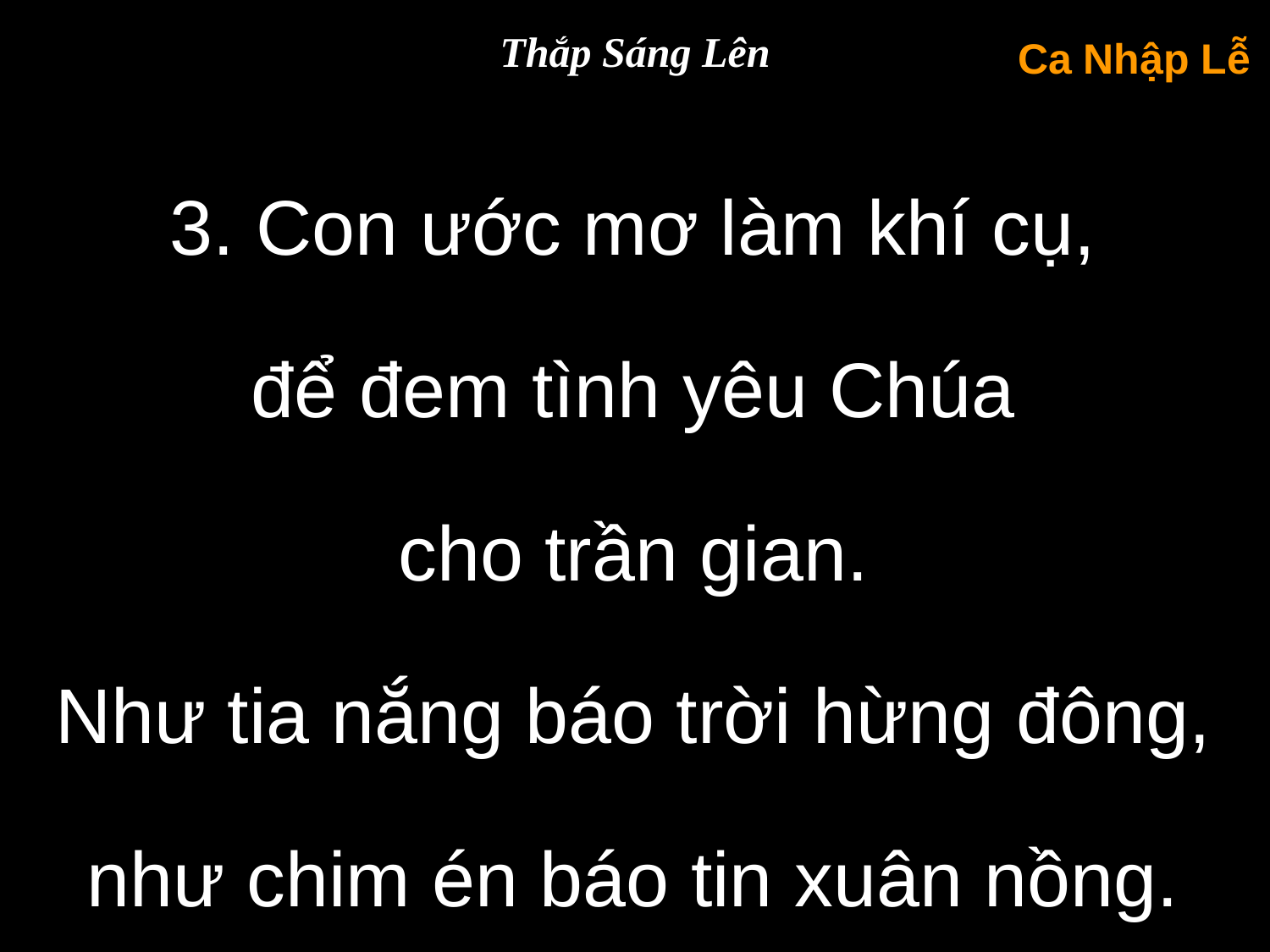

Thắp Sáng Lên
Ca Nhập Lễ
3. Con ước mơ làm khí cụ,
để đem tình yêu Chúa
cho trần gian.
Như tia nắng báo trời hừng đông, như chim én báo tin xuân nồng.